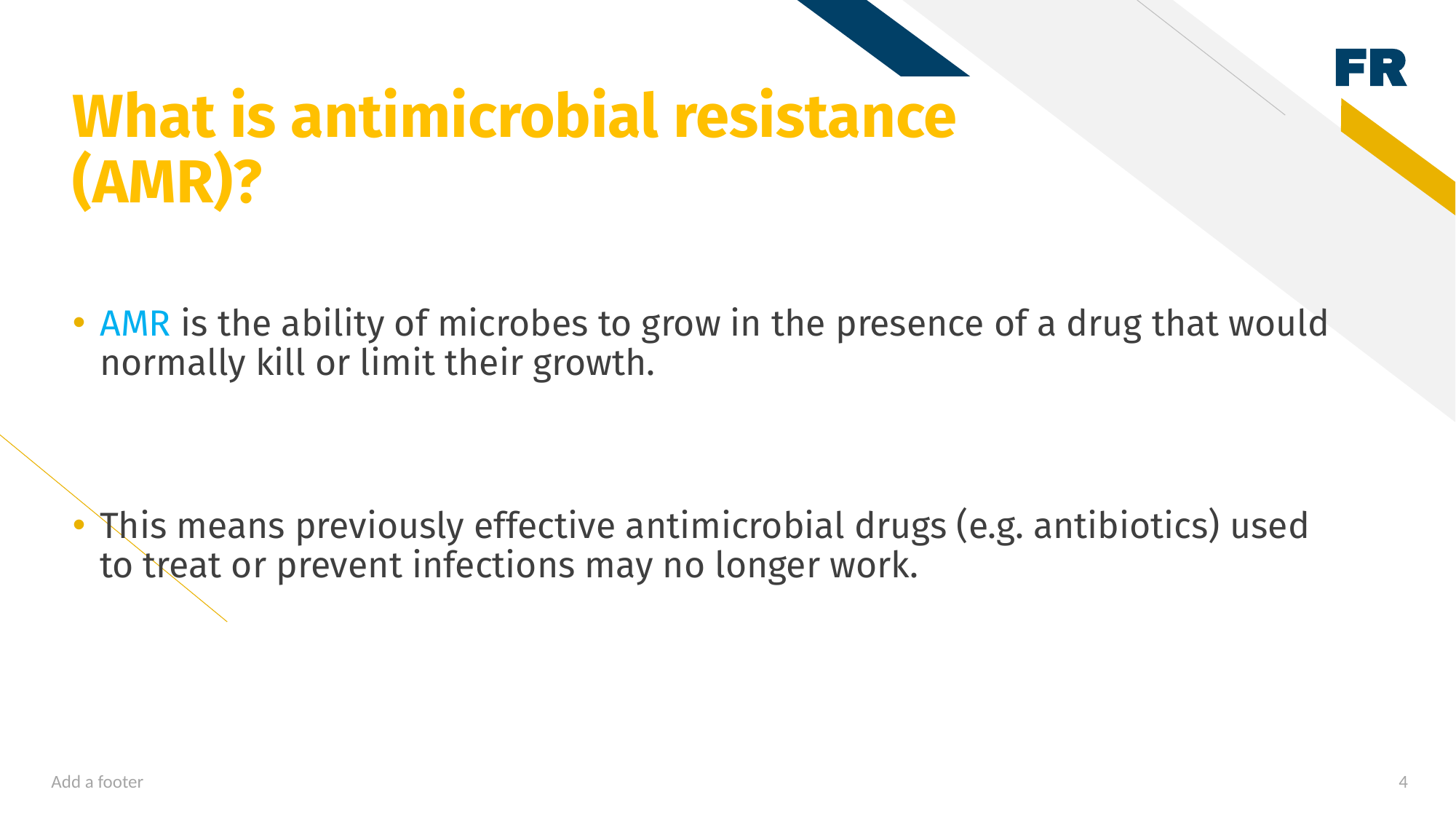

# What is antimicrobial resistance (AMR)?

AMR is the ability of microbes to grow in the presence of a drug that would normally kill or limit their growth.

This means previously effective antimicrobial drugs (e.g. antibiotics) used to treat or prevent infections may no longer work.

Add a footer
4